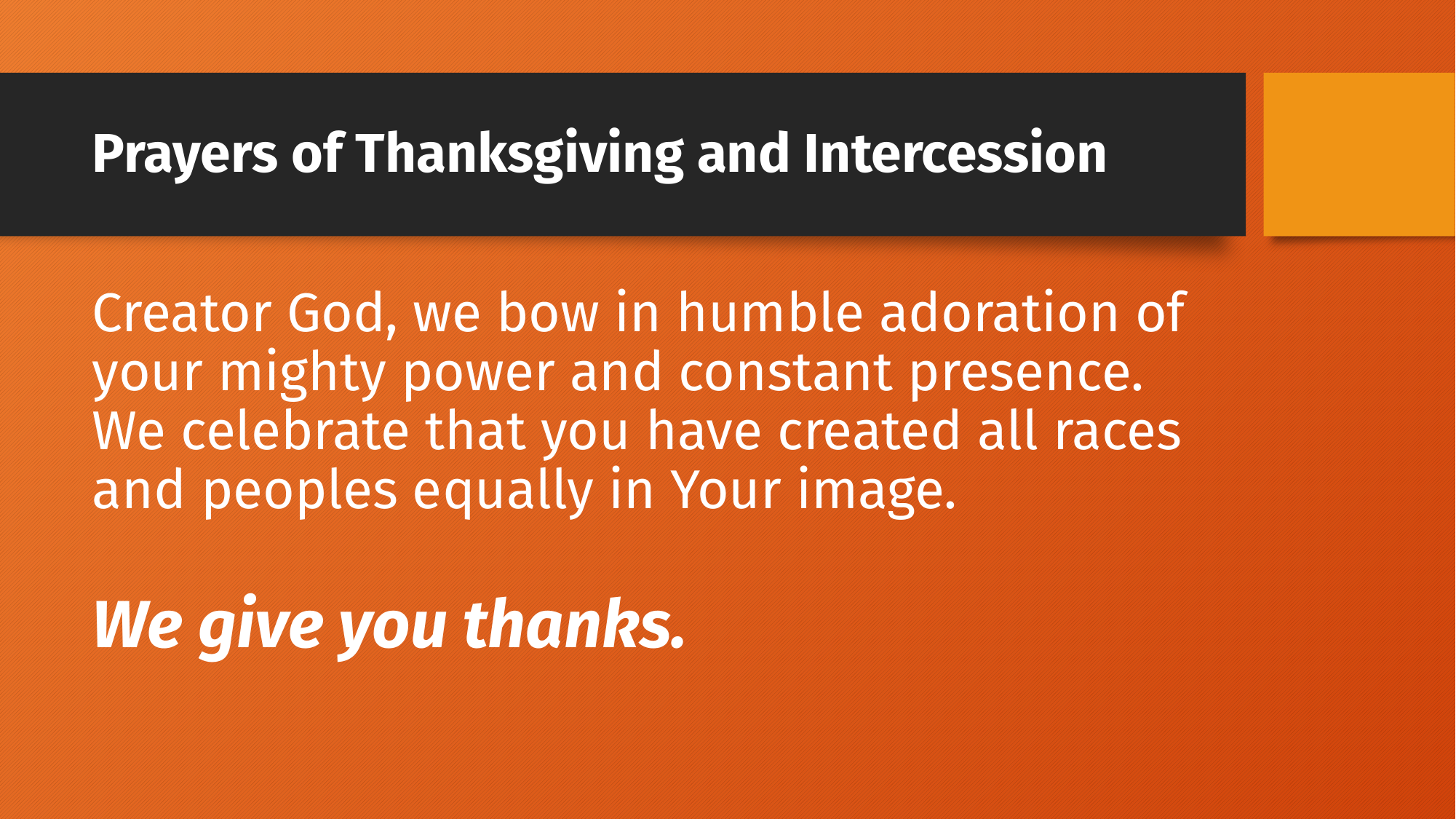

# Prayers of Thanksgiving and Intercession
Creator God, we bow in humble adoration of your mighty power and constant presence. We celebrate that you have created all races and peoples equally in Your image.

We give you thanks.